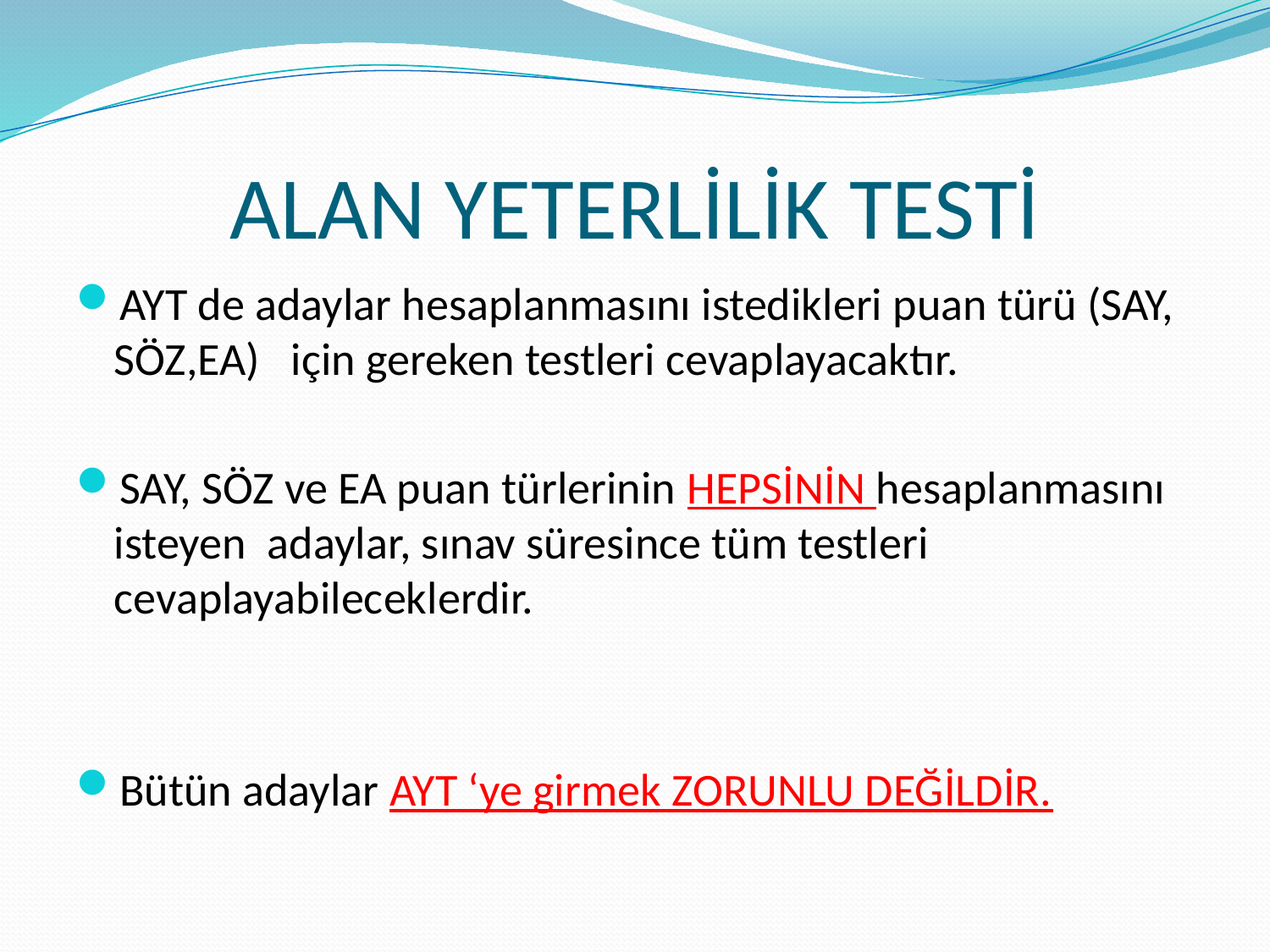

# ALAN YETERLİLİK TESTİ
AYT de adaylar hesaplanmasını istedikleri puan türü (SAY, SÖZ,EA)   için gereken testleri cevaplayacaktır.

SAY, SÖZ ve EA puan türlerinin HEPSİNİN hesaplanmasını isteyen  adaylar, sınav süresince tüm testleri cevaplayabileceklerdir.

Bütün adaylar AYT ‘ye girmek ZORUNLU DEĞİLDİR.